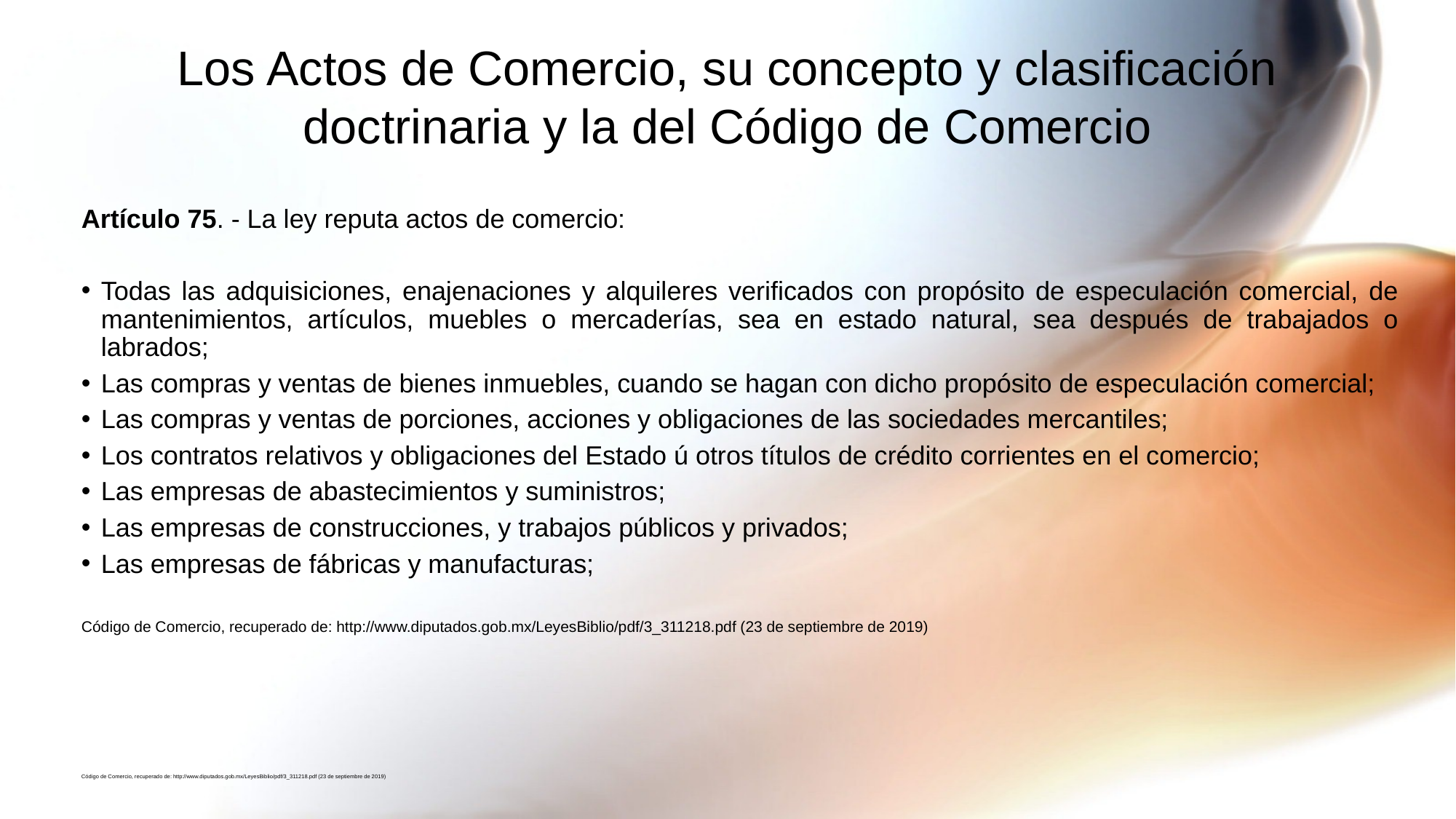

# Los Actos de Comercio, su concepto y clasificación doctrinaria y la del Código de Comercio
Artículo 75. - La ley reputa actos de comercio:

Todas las adquisiciones, enajenaciones y alquileres verificados con propósito de especulación comercial, de mantenimientos, artículos, muebles o mercaderías, sea en estado natural, sea después de trabajados o labrados;
Las compras y ventas de bienes inmuebles, cuando se hagan con dicho propósito de especulación comercial;
Las compras y ventas de porciones, acciones y obligaciones de las sociedades mercantiles;
Los contratos relativos y obligaciones del Estado ú otros títulos de crédito corrientes en el comercio;
Las empresas de abastecimientos y suministros;
Las empresas de construcciones, y trabajos públicos y privados;
Las empresas de fábricas y manufacturas;

Código de Comercio, recuperado de: http://www.diputados.gob.mx/LeyesBiblio/pdf/3_311218.pdf (23 de septiembre de 2019)

Código de Comercio, recuperado de: http://www.diputados.gob.mx/LeyesBiblio/pdf/3_311218.pdf (23 de septiembre de 2019)